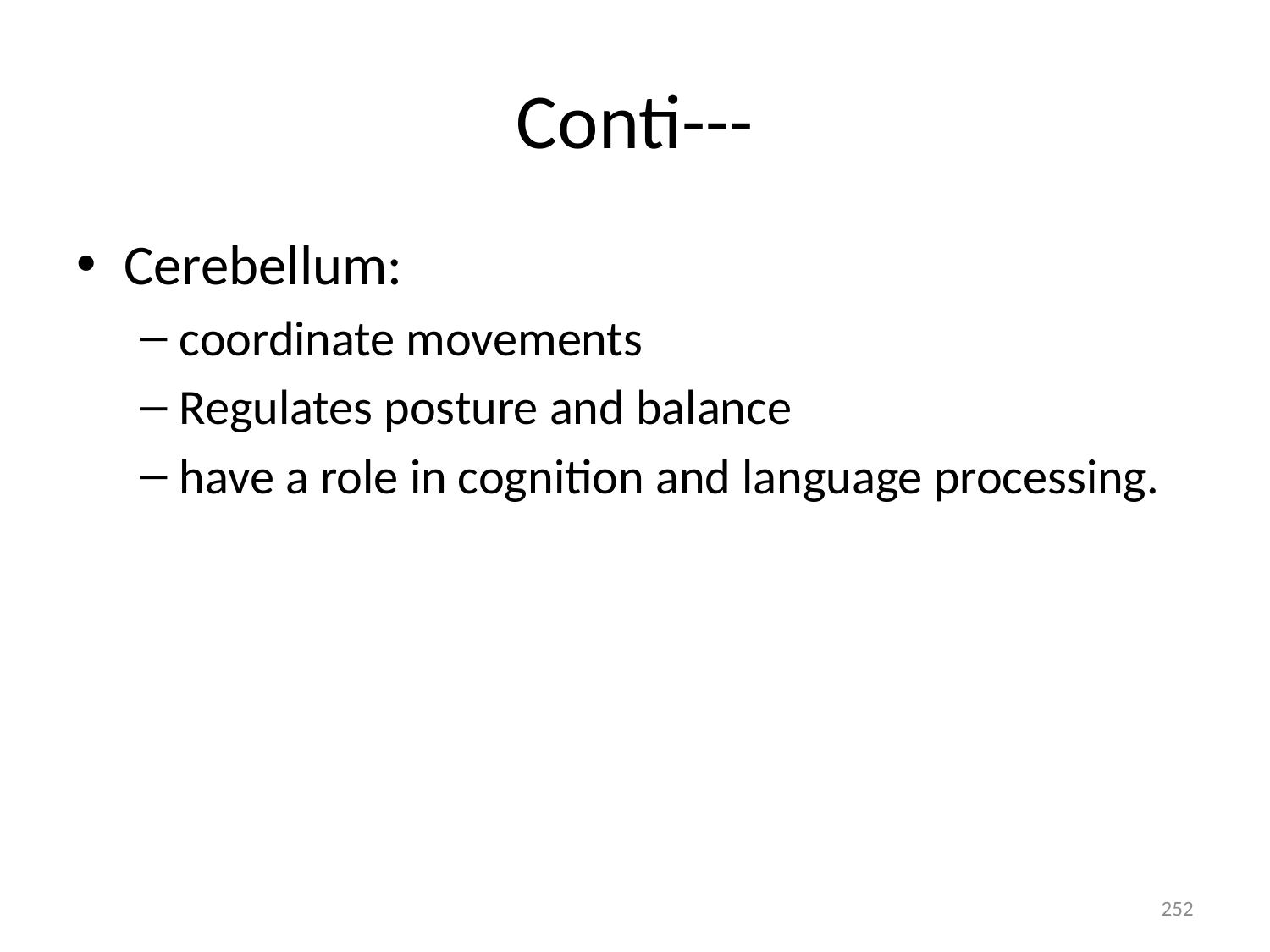

# Conti---
Cerebellum:
coordinate movements
Regulates posture and balance
have a role in cognition and language processing.

252